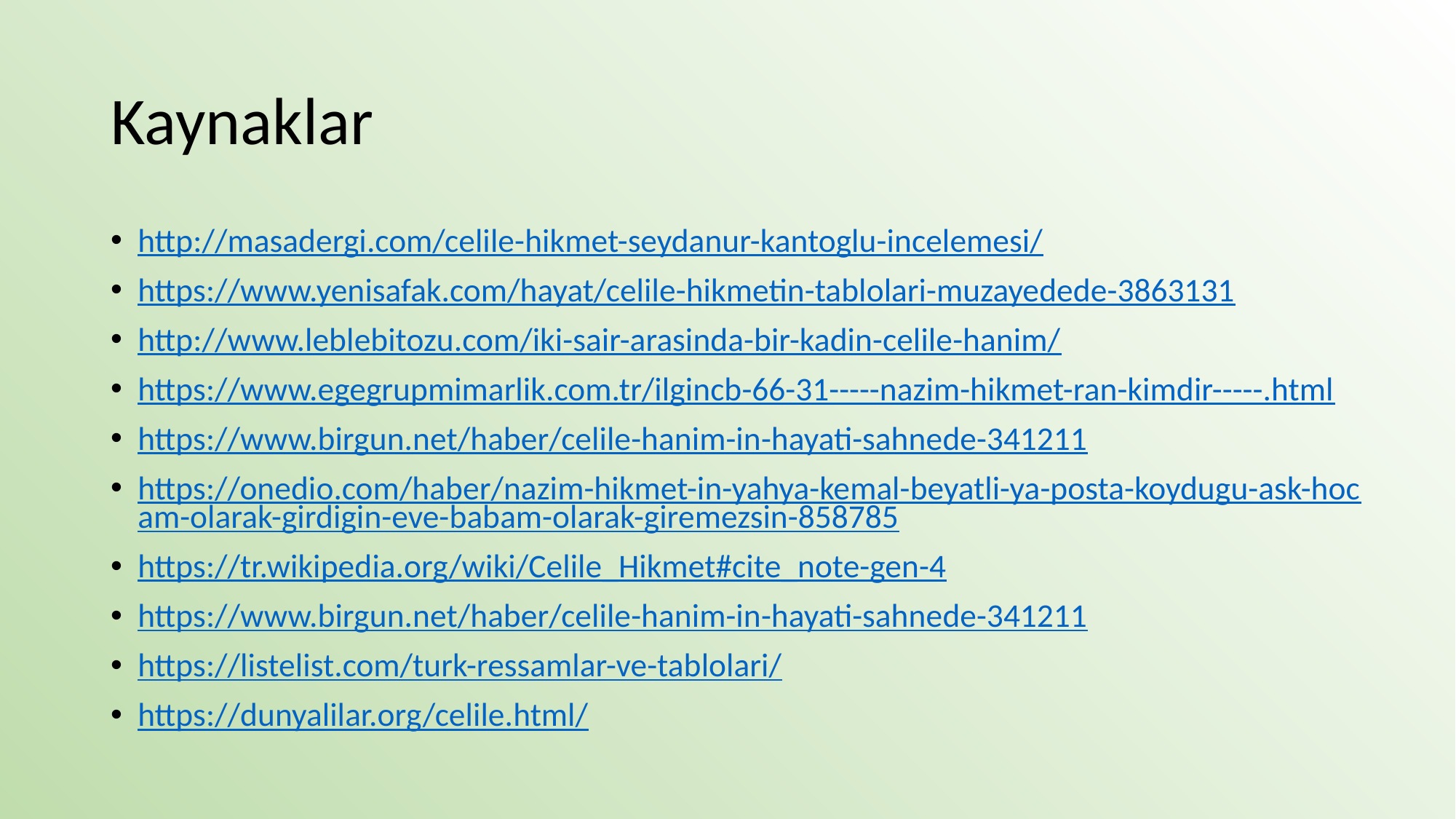

# Kaynaklar
http://masadergi.com/celile-hikmet-seydanur-kantoglu-incelemesi/
https://www.yenisafak.com/hayat/celile-hikmetin-tablolari-muzayedede-3863131
http://www.leblebitozu.com/iki-sair-arasinda-bir-kadin-celile-hanim/
https://www.egegrupmimarlik.com.tr/ilgincb-66-31-----nazim-hikmet-ran-kimdir-----.html
https://www.birgun.net/haber/celile-hanim-in-hayati-sahnede-341211
https://onedio.com/haber/nazim-hikmet-in-yahya-kemal-beyatli-ya-posta-koydugu-ask-hocam-olarak-girdigin-eve-babam-olarak-giremezsin-858785
https://tr.wikipedia.org/wiki/Celile_Hikmet#cite_note-gen-4
https://www.birgun.net/haber/celile-hanim-in-hayati-sahnede-341211
https://listelist.com/turk-ressamlar-ve-tablolari/
https://dunyalilar.org/celile.html/